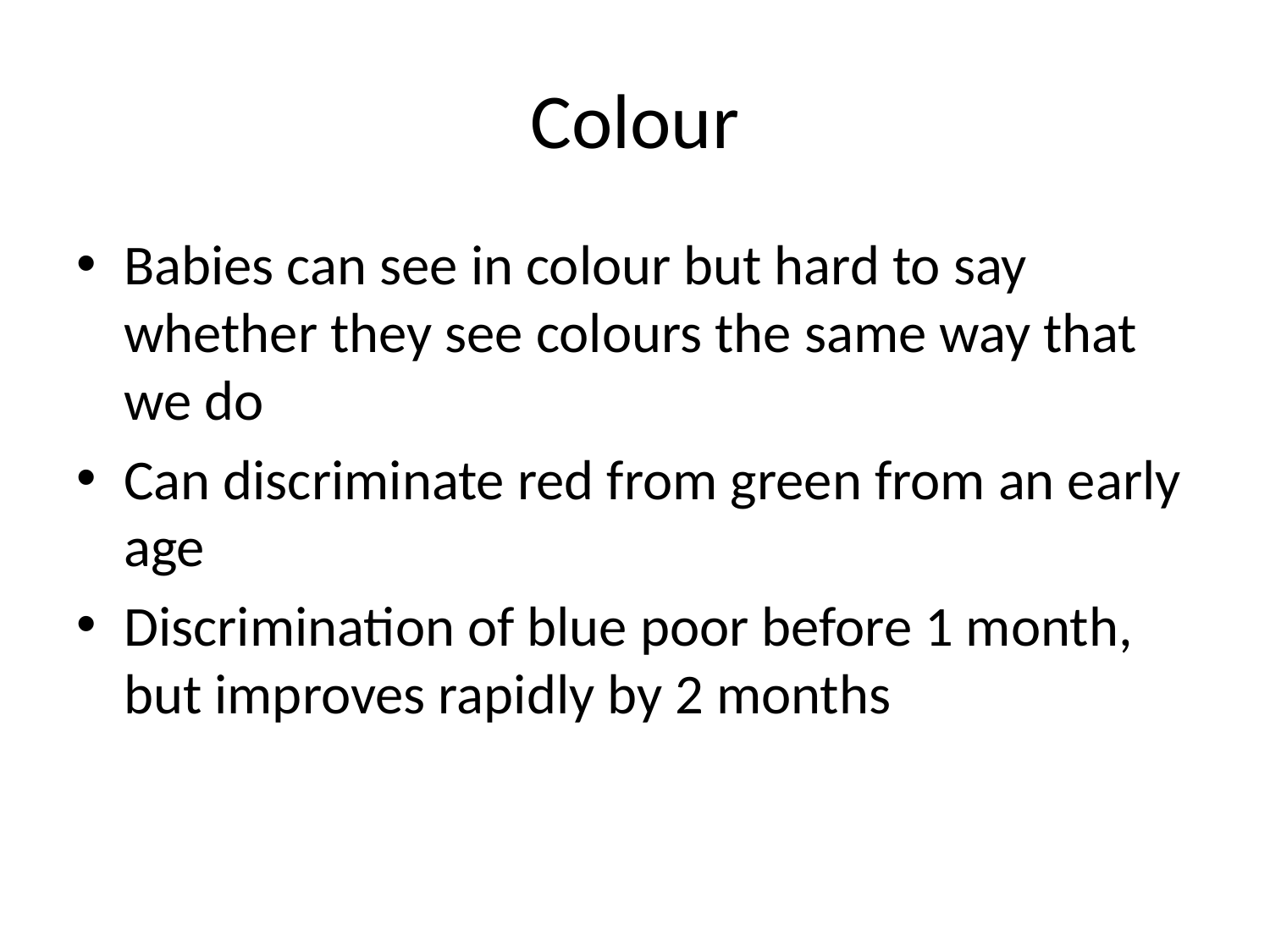

# Colour
Babies can see in colour but hard to say whether they see colours the same way that we do
Can discriminate red from green from an early age
Discrimination of blue poor before 1 month, but improves rapidly by 2 months